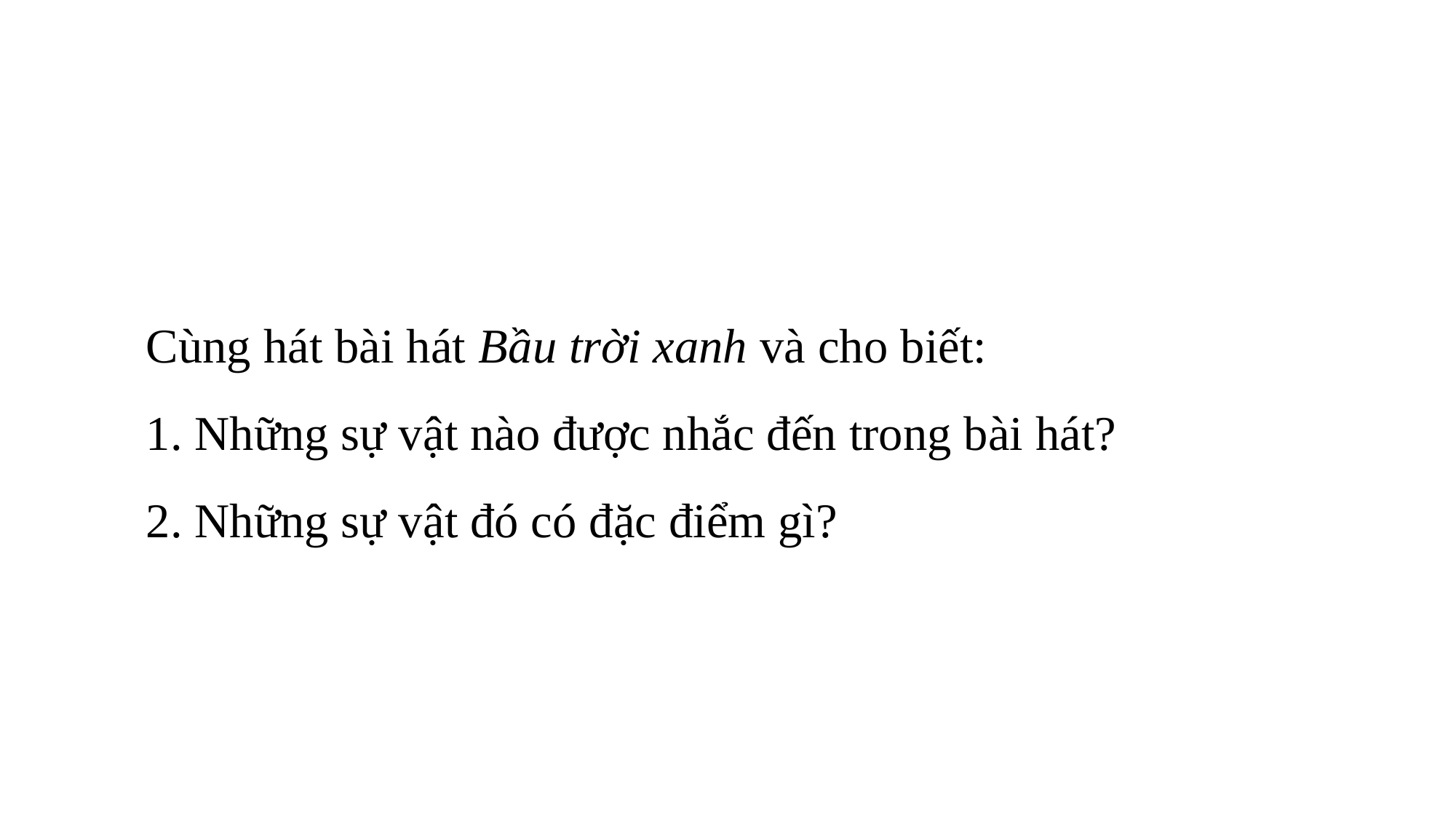

Cùng hát bài hát Bầu trời xanh và cho biết:
1. Những sự vật nào được nhắc đến trong bài hát?
2. Những sự vật đó có đặc điểm gì?